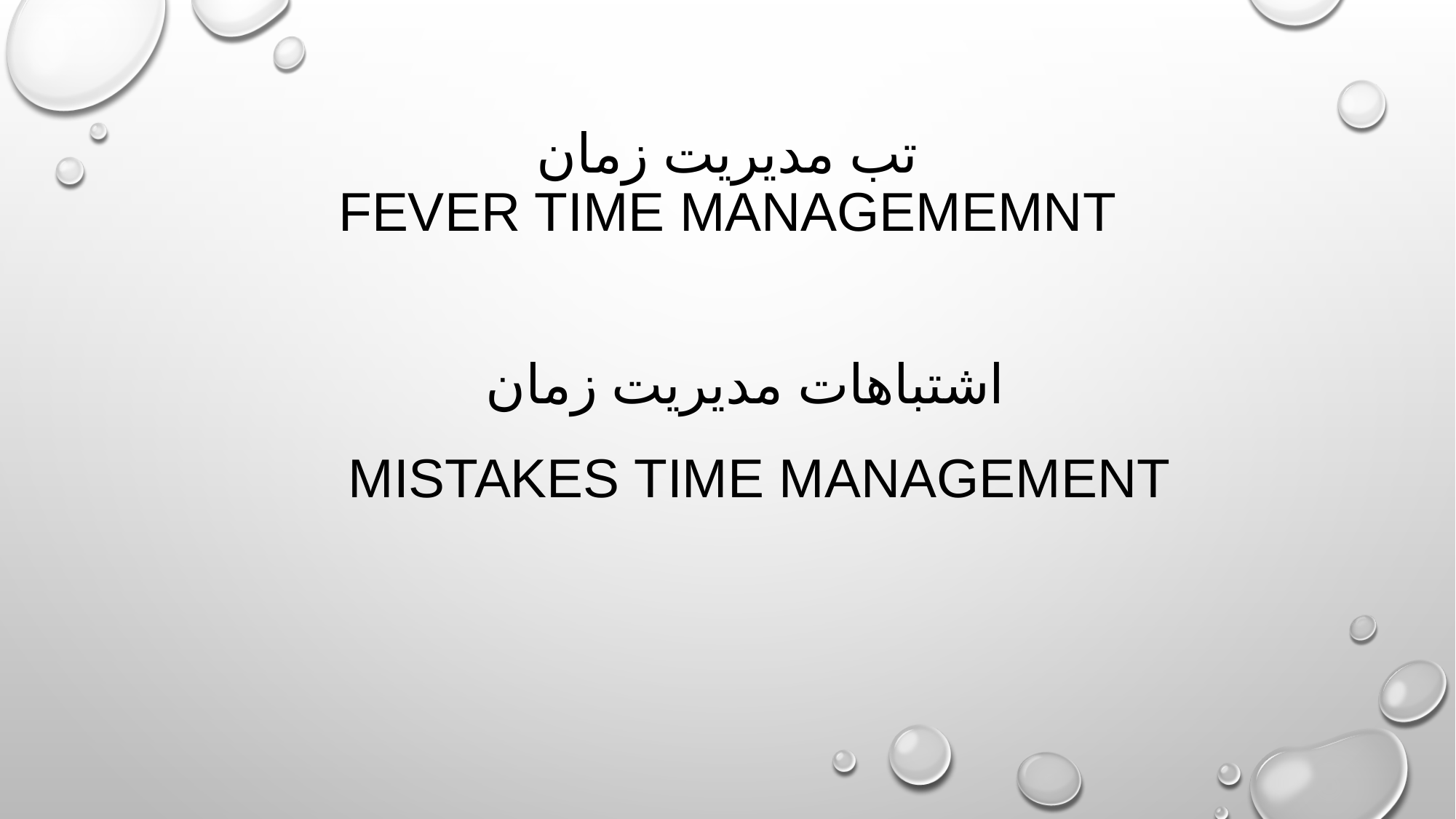

# تب مدیریت زمان fever TIME MANAGEMEMNT
 اشتباهات مدیریت زمان
MISTAKES TIME MANAGEMENT